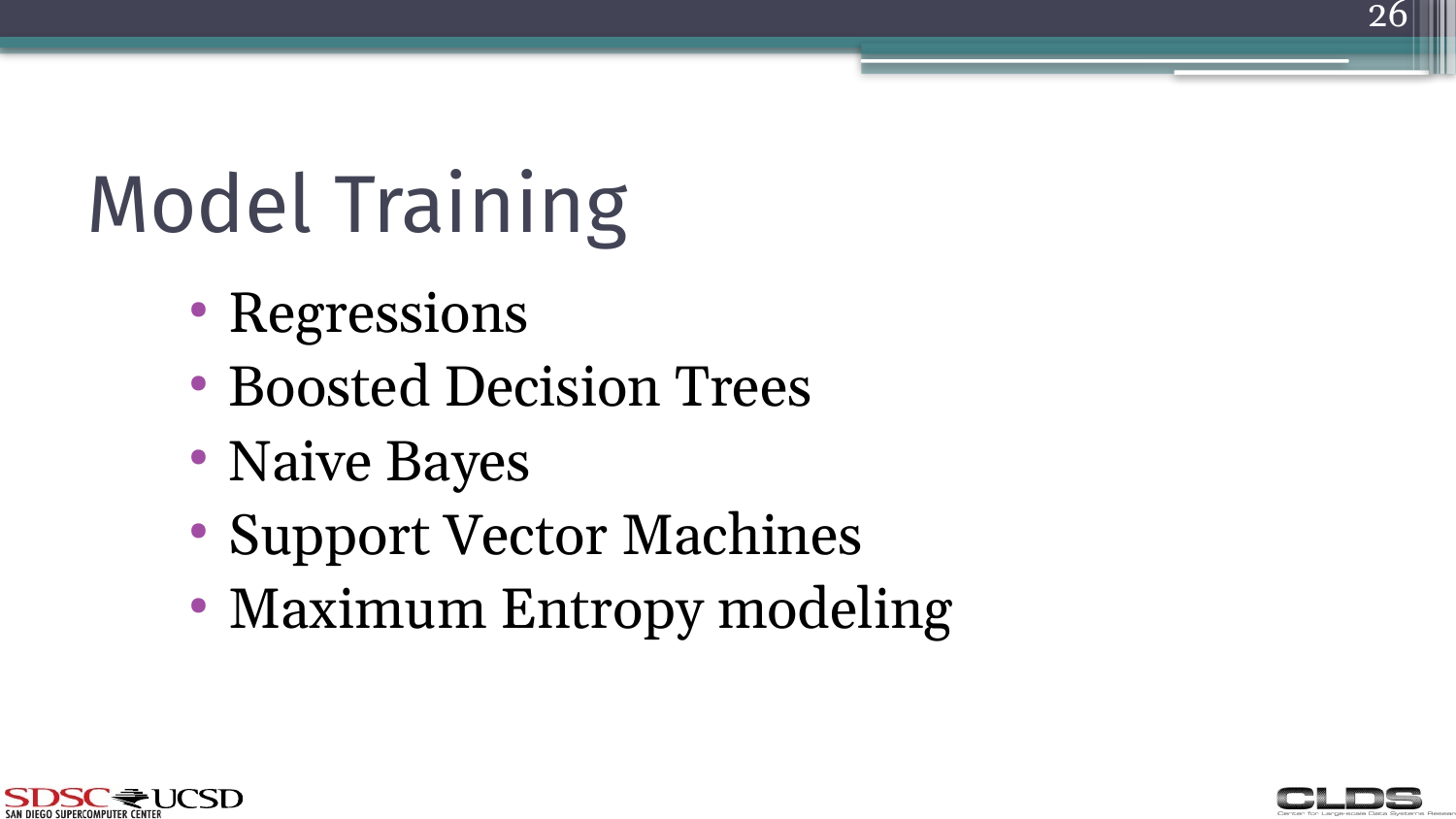

26
# Model Training
Regressions
Boosted Decision Trees
Naive Bayes
Support Vector Machines
Maximum Entropy modeling